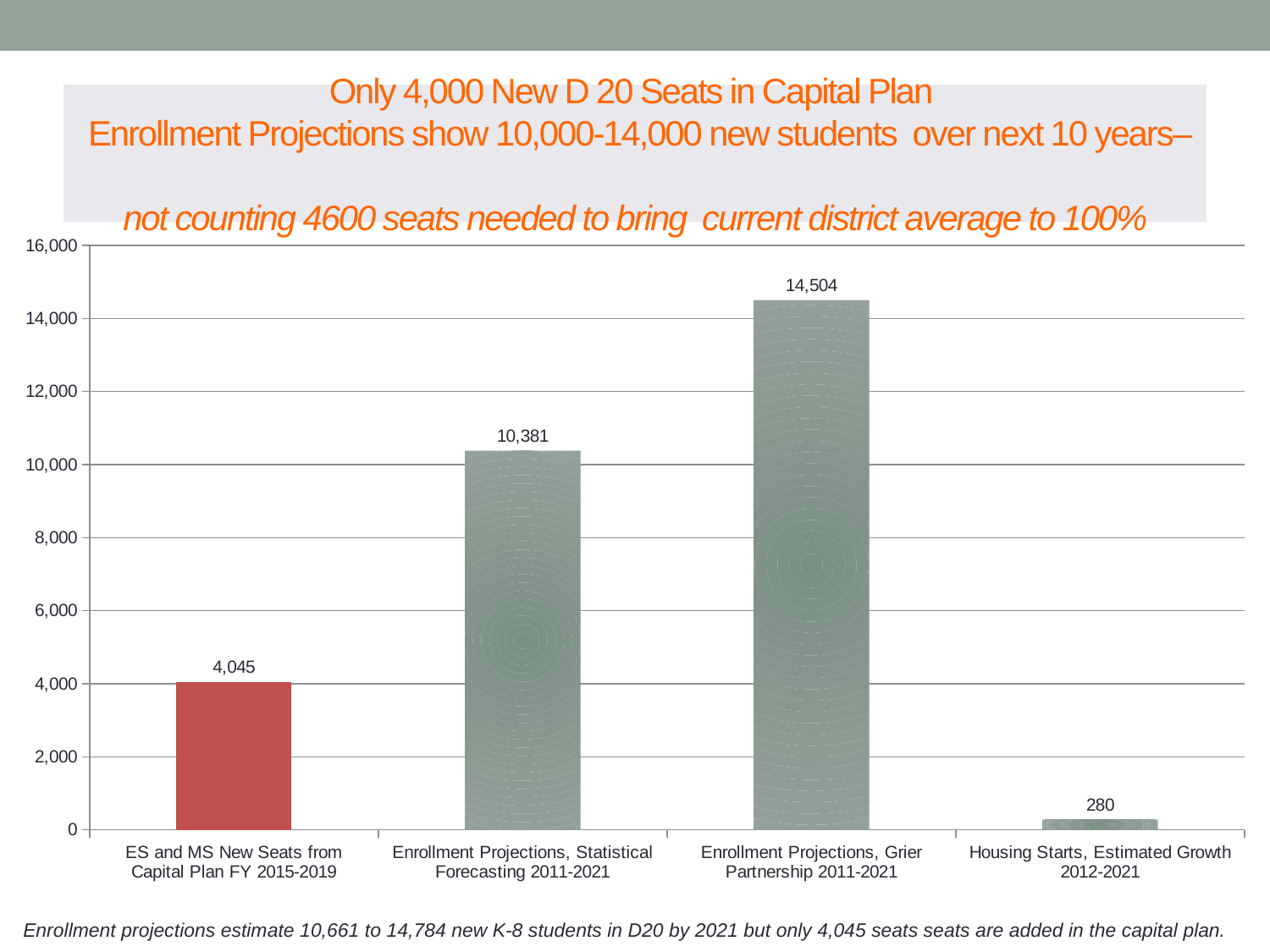

# Only 4,000 New D 20 Seats in Capital Plan Enrollment Projections show 10,000-14,000 new students  over next 10 years– not counting 4600 seats needed to bring  current district average to 100%

### Chart

| Category |  |
|---|---|
| ES and MS New Seats from Capital Plan FY 2015-2019 | 4045.0 |
| Enrollment Projections, Statistical Forecasting 2011-2021 | 10381.0 |
| Enrollment Projections, Grier Partnership 2011-2021 | 14504.0 |
| Housing Starts, Estimated Growth 2012-2021 | 280.0 |
Enrollment projections estimate 10,661 to 14,784 new K-8 students in D20 by 2021 but only 4,045 seats seats are added in the capital plan.